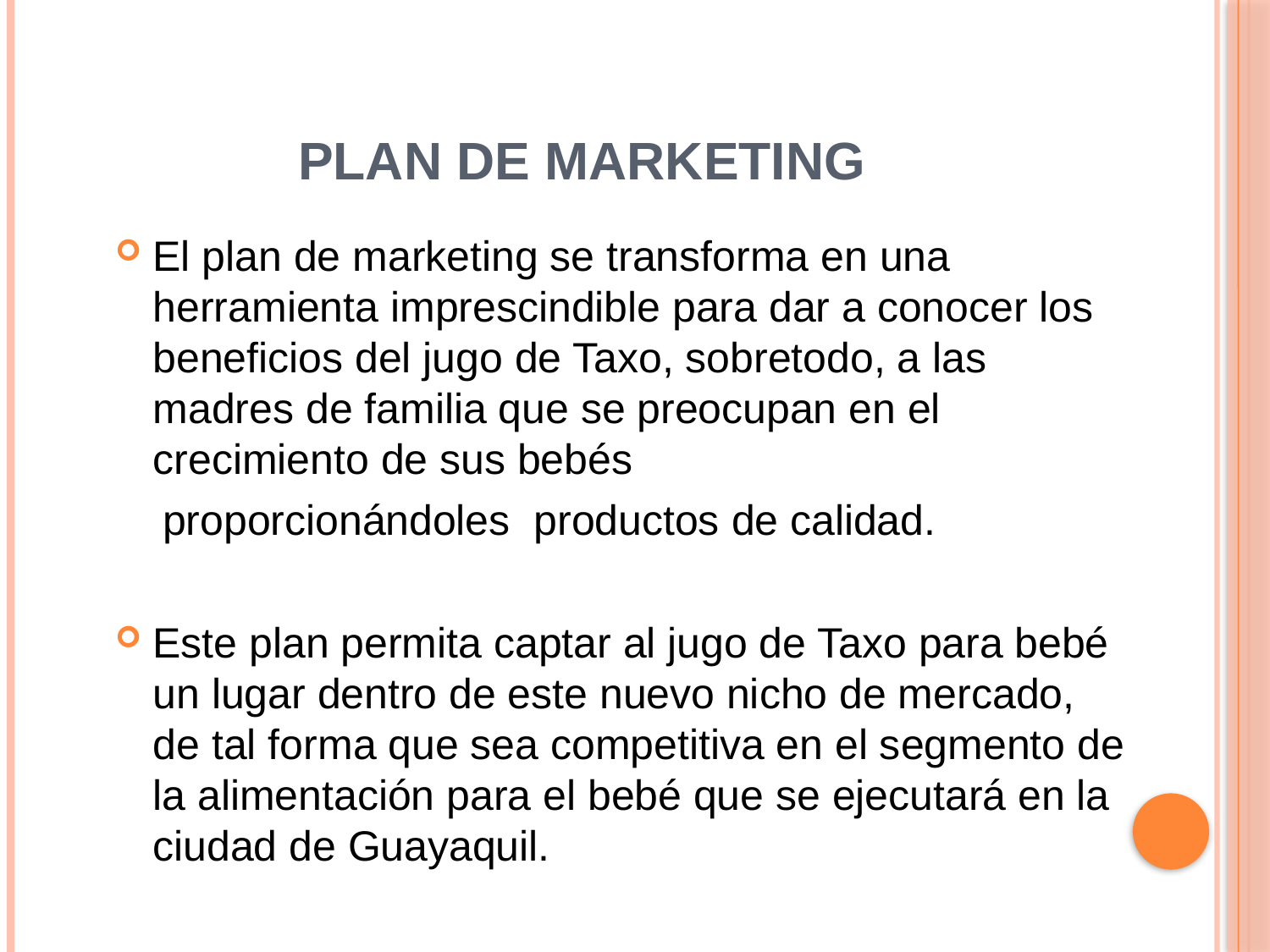

# Plan de Marketing
El plan de marketing se transforma en una herramienta imprescindible para dar a conocer los beneficios del jugo de Taxo, sobretodo, a las madres de familia que se preocupan en el crecimiento de sus bebés
    proporcionándoles  productos de calidad.

Este plan permita captar al jugo de Taxo para bebé un lugar dentro de este nuevo nicho de mercado, de tal forma que sea competitiva en el segmento de la alimentación para el bebé que se ejecutará en la ciudad de Guayaquil.